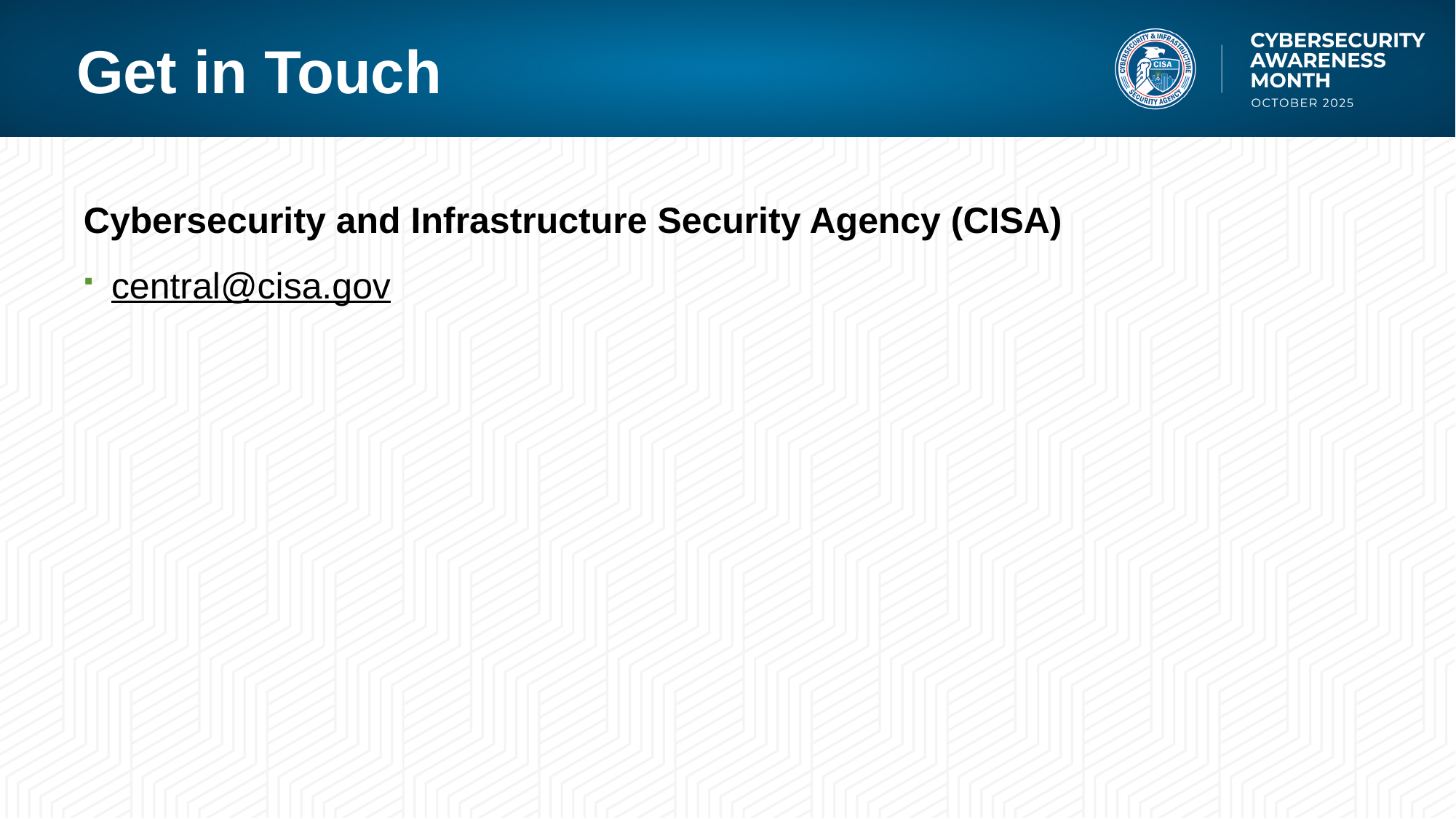

# Get in Touch
Cybersecurity and Infrastructure Security Agency (CISA)​
central@cisa.gov